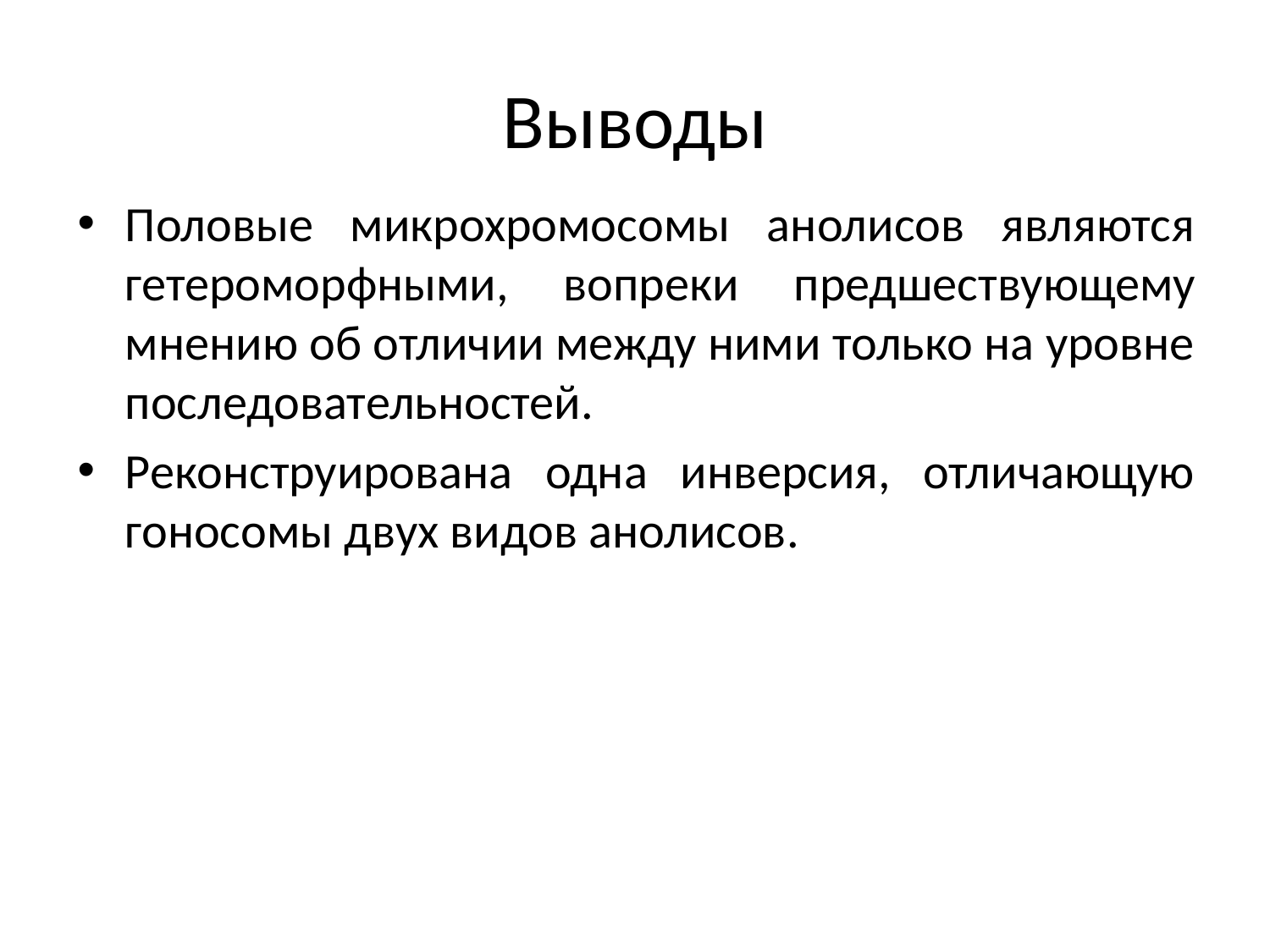

# Выводы
Половые микрохромосомы анолисов являются гетероморфными, вопреки предшествующему мнению об отличии между ними только на уровне последовательностей.
Реконструирована одна инверсия, отличающую гоносомы двух видов анолисов.